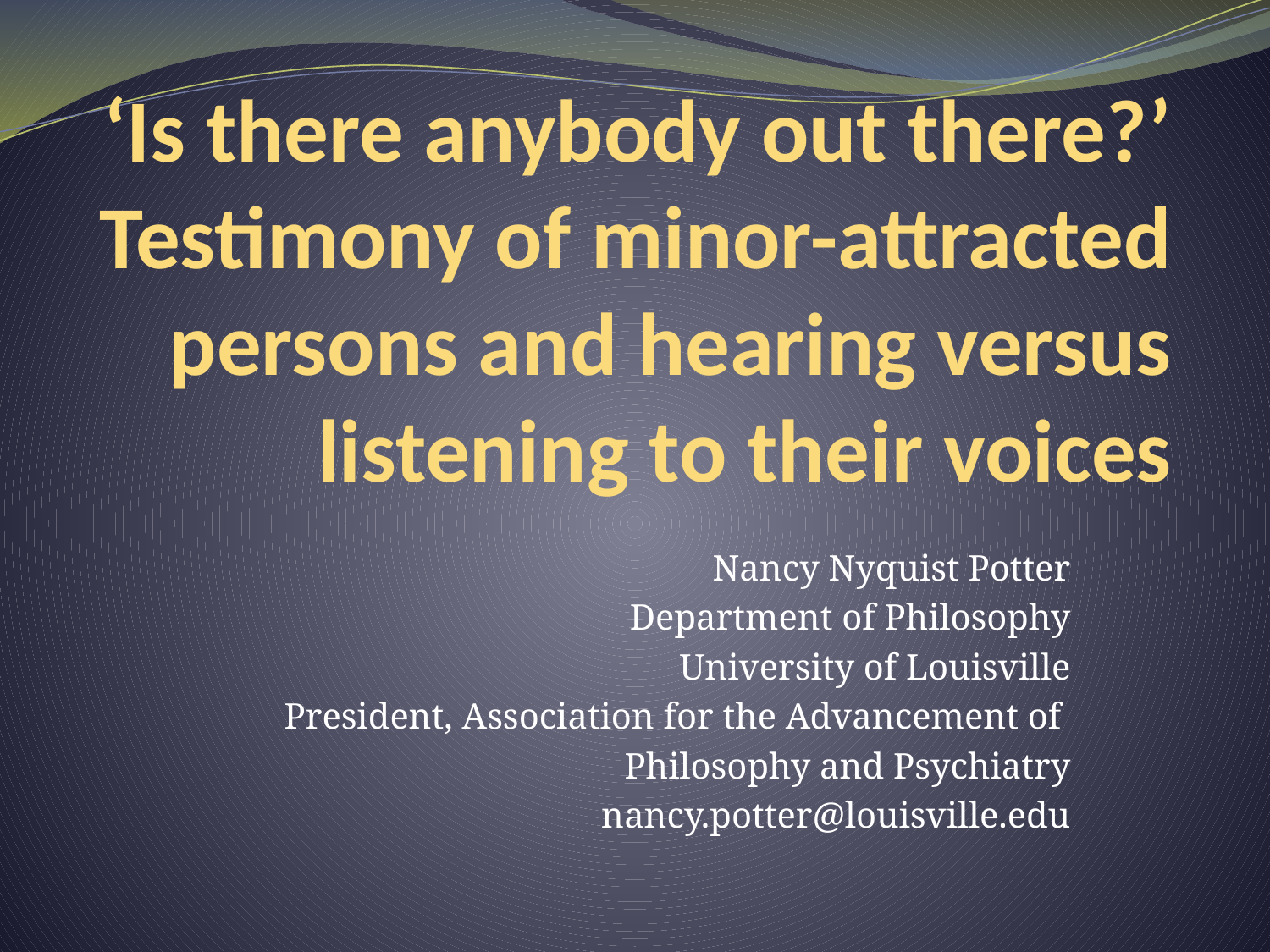

# ‘Is there anybody out there?’ Testimony of minor-attracted persons and hearing versus listening to their voices
Nancy Nyquist Potter
Department of Philosophy
University of Louisville
President, Association for the Advancement of
Philosophy and Psychiatry
nancy.potter@louisville.edu